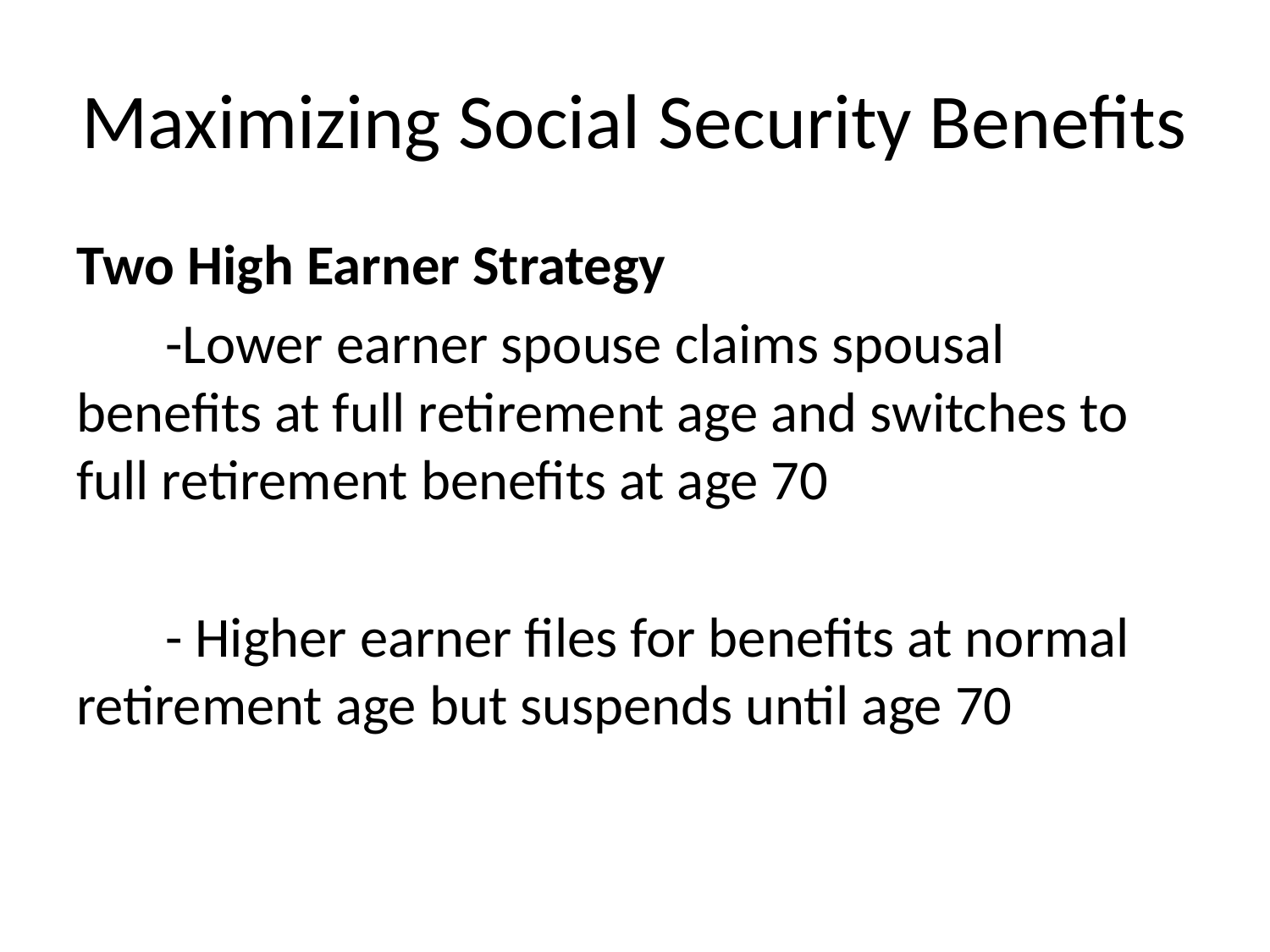

# Maximizing Social Security Benefits
Two High Earner Strategy
       -Lower earner spouse claims spousal benefits at full retirement age and switches to full retirement benefits at age 70

       - Higher earner files for benefits at normal retirement age but suspends until age 70